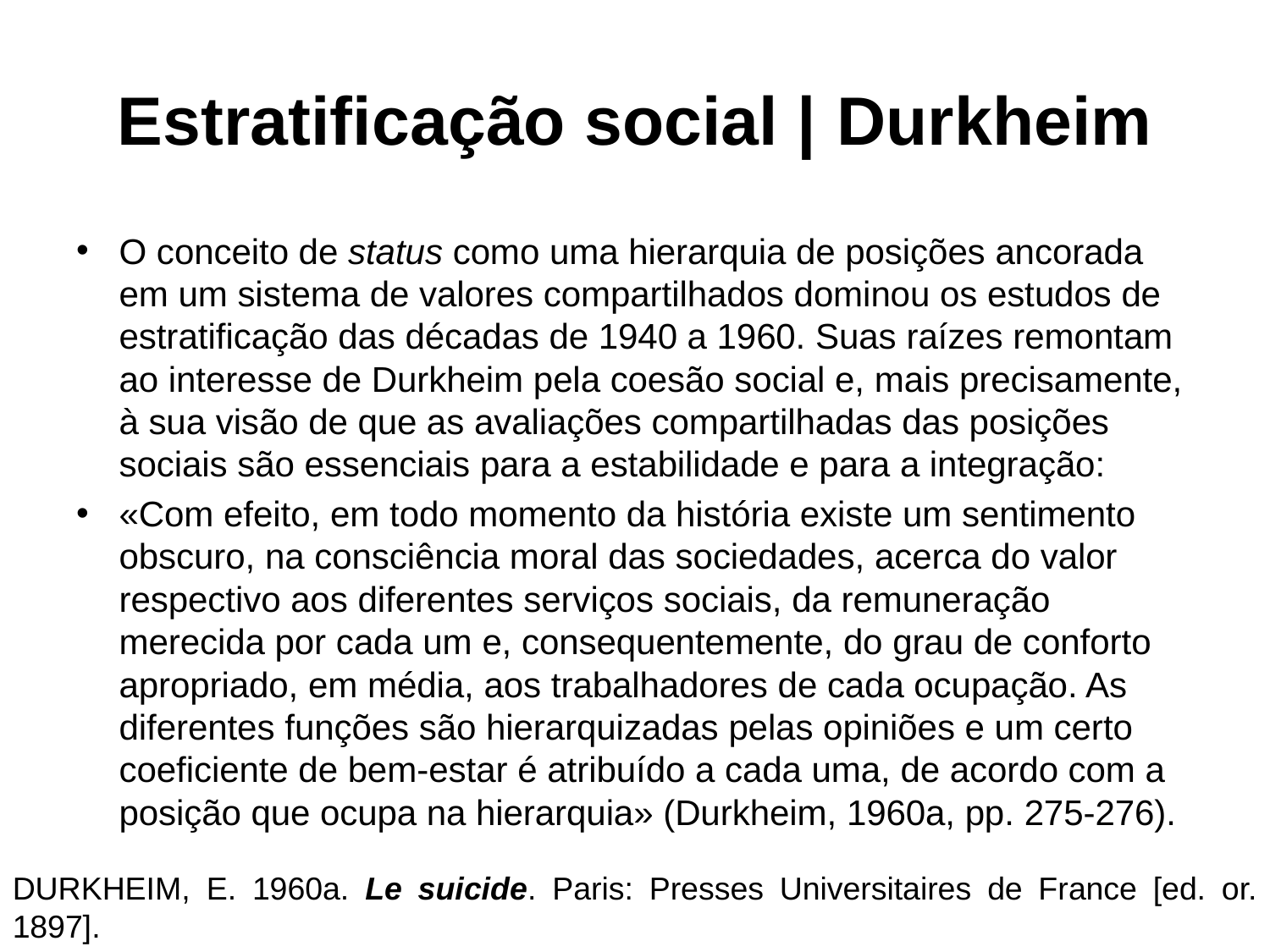

# Estratificação social | Durkheim
O conceito de status como uma hierarquia de posições ancorada em um sistema de valores compartilhados dominou os estudos de estratificação das décadas de 1940 a 1960. Suas raízes remontam ao interesse de Durkheim pela coesão social e, mais precisamente, à sua visão de que as avaliações compartilhadas das posições sociais são essenciais para a estabilidade e para a integração:
«Com efeito, em todo momento da história existe um sentimento obscuro, na consciência moral das sociedades, acerca do valor respectivo aos diferentes serviços sociais, da remuneração merecida por cada um e, consequentemente, do grau de conforto apropriado, em média, aos trabalhadores de cada ocupação. As diferentes funções são hierarquizadas pelas opiniões e um certo coeficiente de bem-estar é atribuído a cada uma, de acordo com a posição que ocupa na hierarquia» (Durkheim, 1960a, pp. 275-276).

DURKHEIM, E. 1960a. Le suicide. Paris: Presses Universitaires de France [ed. or. 1897].